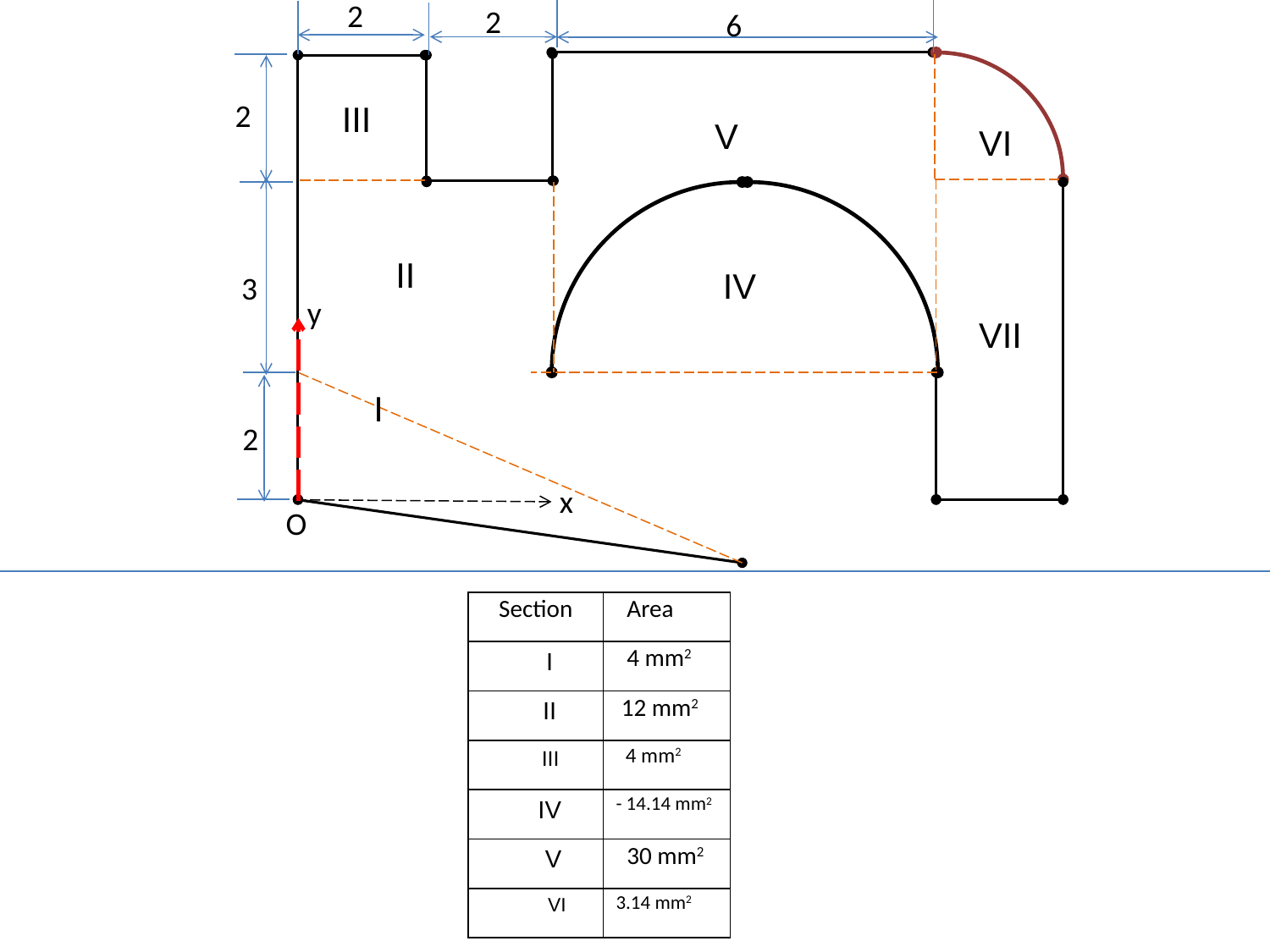

2
2
6

2
III
V
VI

II
IV
3
y
VII
I
2
x
O
| Section | Area |
| --- | --- |
| I | 4 mm2 |
| II | 12 mm2 |
| III | 4 mm2 |
| IV | - 14.14 mm2 |
| V | 30 mm2 |
| VI | 3.14 mm2 |